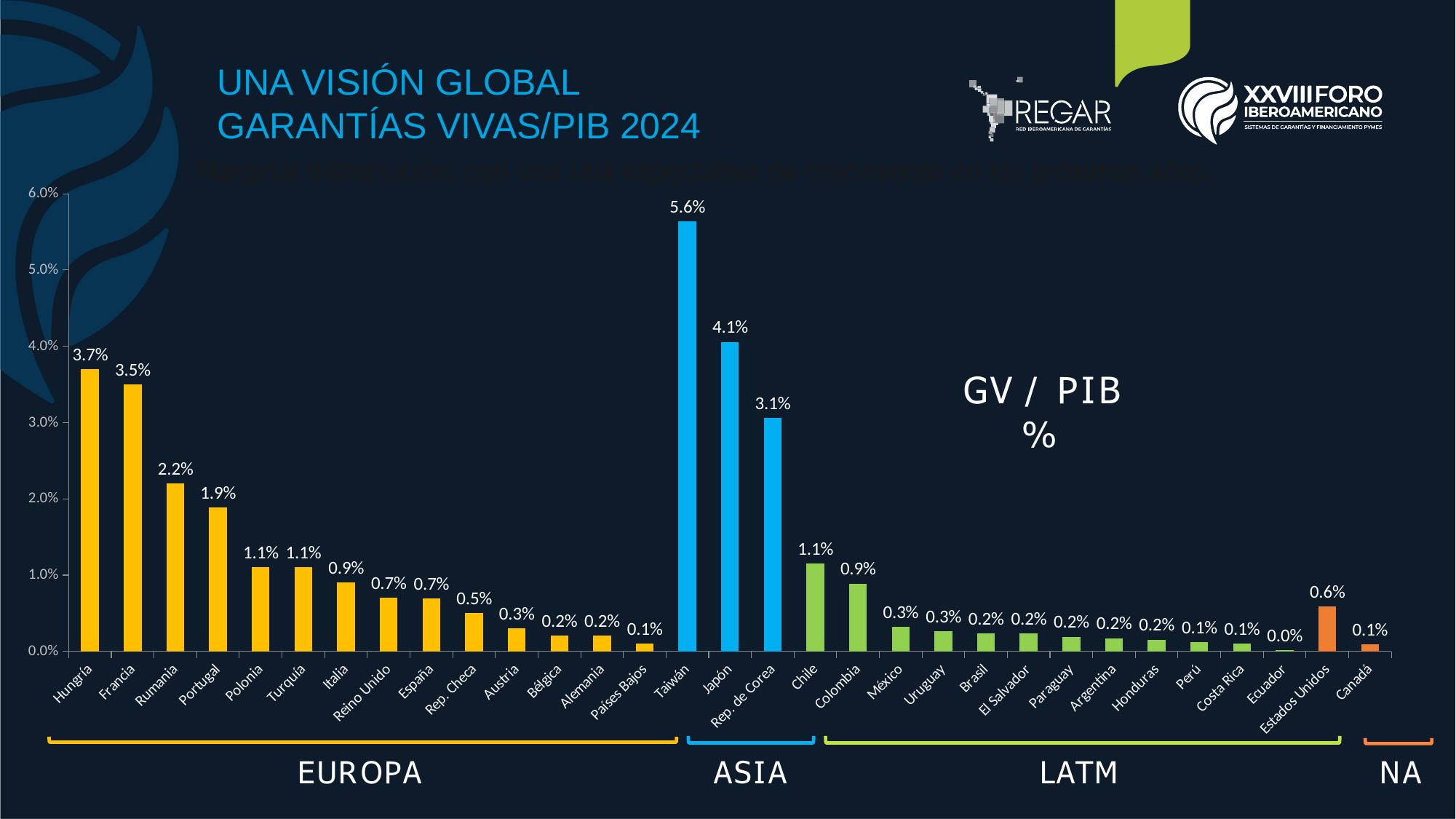

UNA VISIÓN GLOBAL
GARANTÍAS VIVAS/PIB 2024
Marginal disminución, con una una expectativa de crecimiento en los próximos años.

### Chart

| Category |  |
|---|---|
| Hungría | 0.037 |
| Francia | 0.035 |
| Rumania | 0.022 |
| Portugal | 0.01879364626323016 |
| Polonia | 0.010999999999999998 |
| Turquía | 0.010999999999999998 |
| Italia | 0.009 |
| Reino Unido | 0.007 |
| España | 0.006912223443820441 |
| Rep. Checa | 0.005 |
| Austria | 0.003 |
| Bélgica | 0.002 |
| Alemania | 0.0019999999999999927 |
| Países Bajos | 0.001 |
| Taiwán | 0.056370643127685395 |
| Japón | 0.040530725377091736 |
| Rep. de Corea | 0.030537681318181818 |
| Chile | 0.011483645793656778 |
| Colombia | 0.008836448740821623 |
| México | 0.003144618332871638 |
| Uruguay | 0.0026348367908365453 |
| Brasil | 0.0023202152328011655 |
| El Salvador | 0.002317429949576599 |
| Paraguay | 0.001879288430306604 |
| Argentina | 0.0016755099560354873 |
| Honduras | 0.0015015106771547409 |
| Perú | 0.0011634791450192757 |
| Costa Rica | 0.0009963370873147686 |
| Ecuador | 8.425039598622248e-05 |
| Estados Unidos | 0.005881150767845944 |
| Canadá | 0.0008701830293227747 |
GV / PIB
%

EUROPA
ASIA
LATM
NA